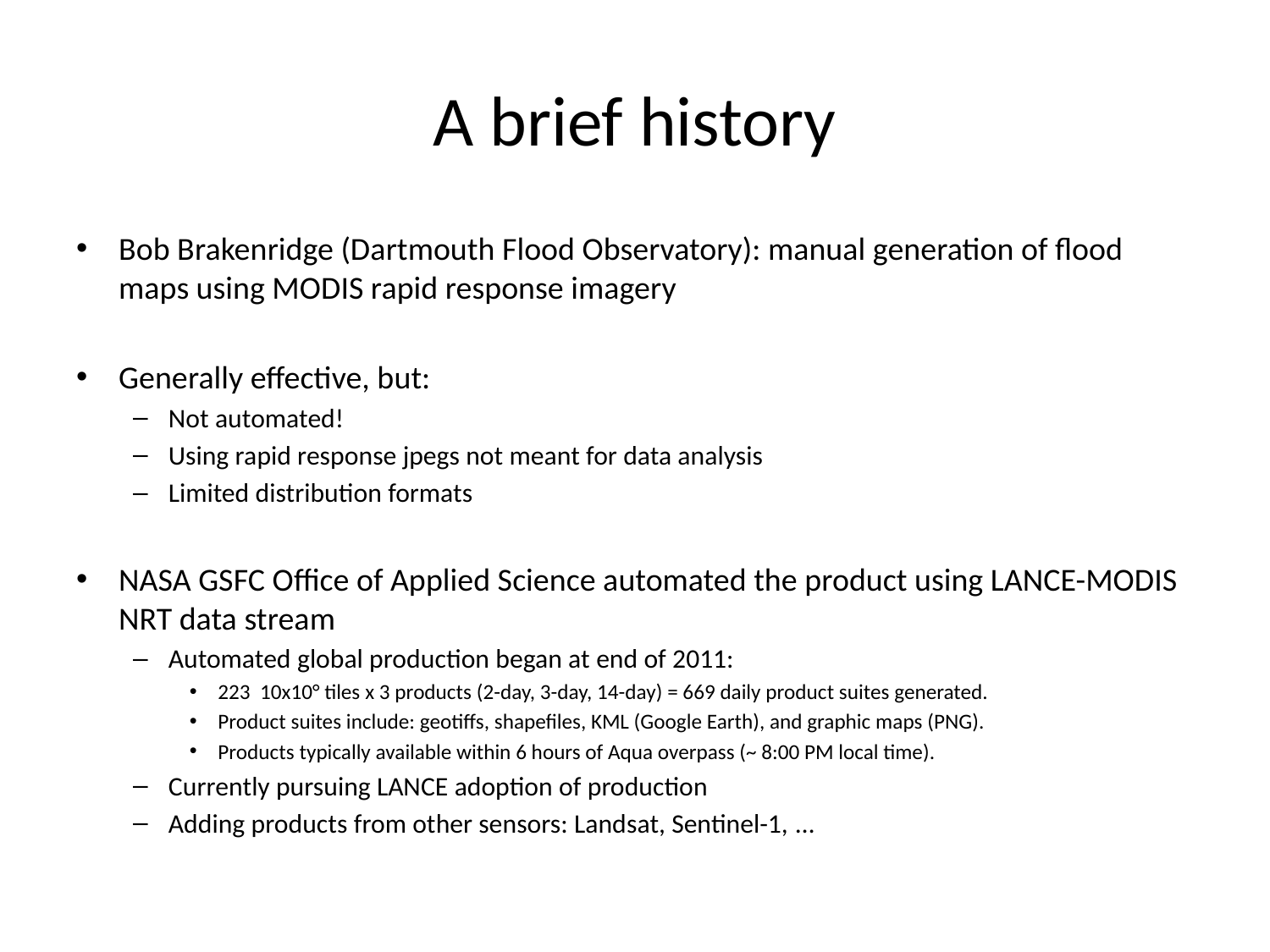

# A brief history
Bob Brakenridge (Dartmouth Flood Observatory): manual generation of flood maps using MODIS rapid response imagery

Generally effective, but:
Not automated!
Using rapid response jpegs not meant for data analysis
Limited distribution formats

NASA GSFC Office of Applied Science automated the product using LANCE-MODIS NRT data stream
Automated global production began at end of 2011:
223  10x10° tiles x 3 products (2-day, 3-day, 14-day) = 669 daily product suites generated.
Product suites include: geotiffs, shapefiles, KML (Google Earth), and graphic maps (PNG).
Products typically available within 6 hours of Aqua overpass (~ 8:00 PM local time).
Currently pursuing LANCE adoption of production
Adding products from other sensors: Landsat, Sentinel-1, …